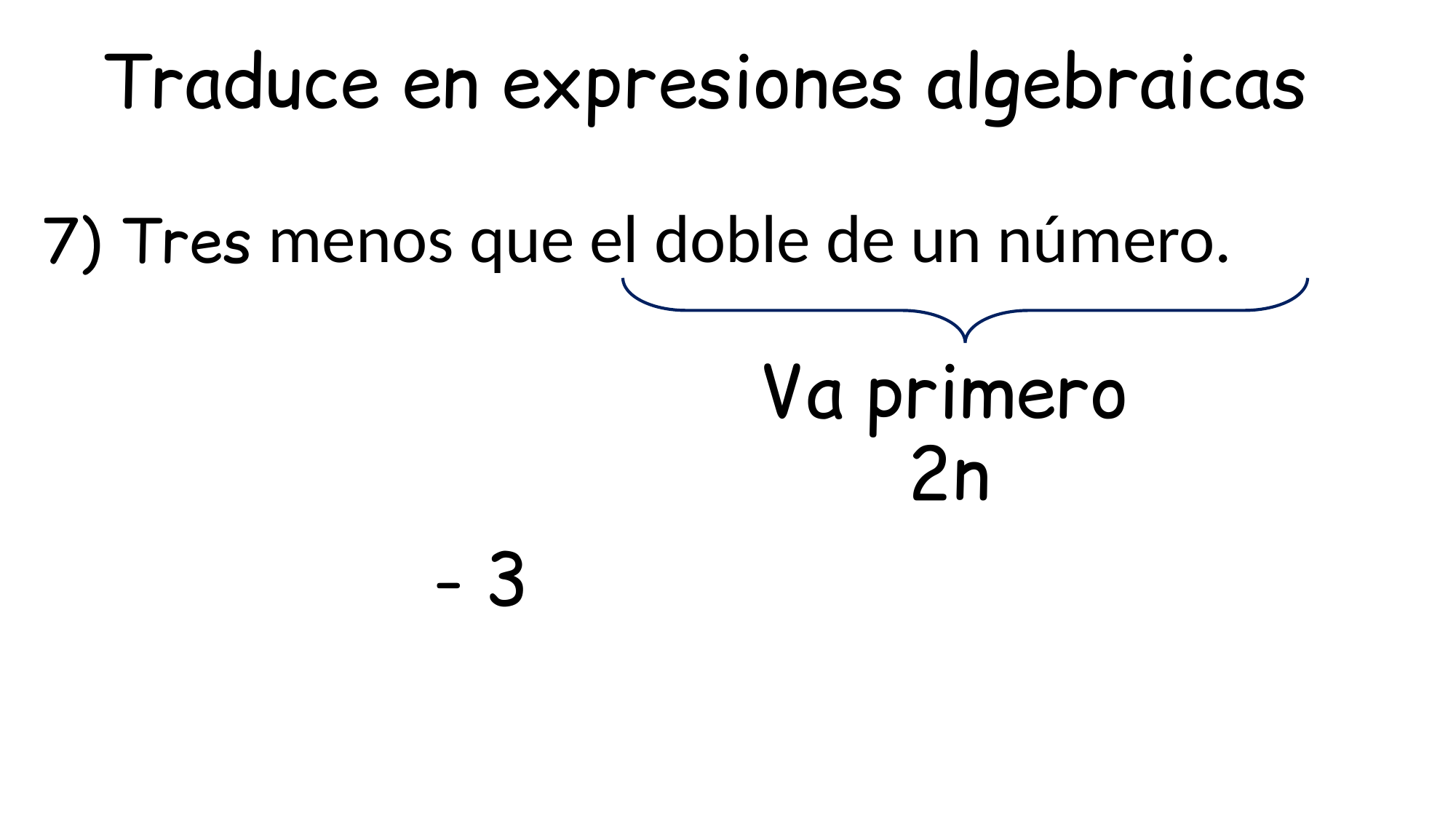

# Traduce en expresiones algebraicas
7) Tres menos que el doble de un número.
Va primero
2n
- 3